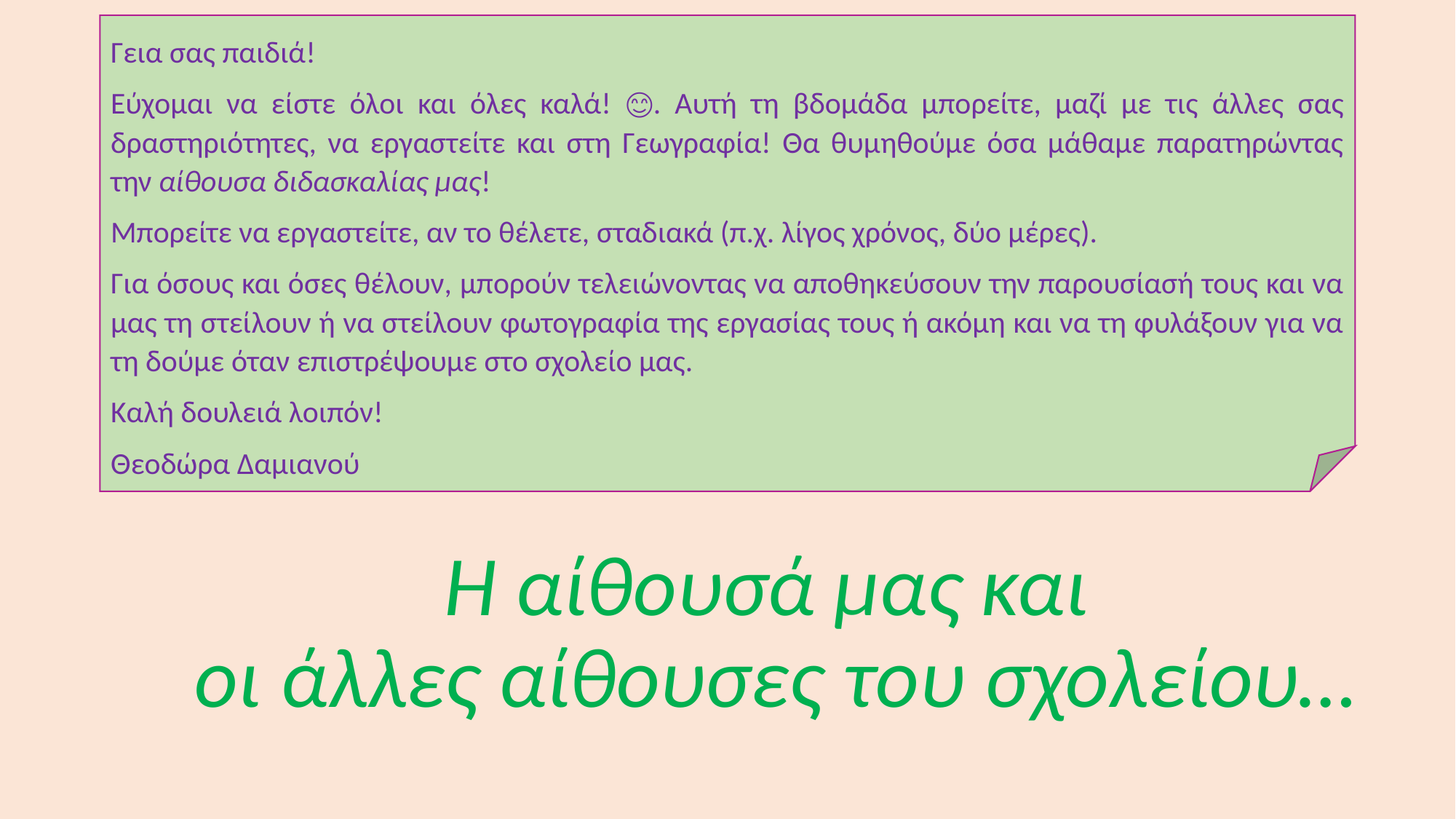

Γεια σας παιδιά!
Εύχομαι να είστε όλοι και όλες καλά! 😊. Αυτή τη βδομάδα μπορείτε, μαζί με τις άλλες σας δραστηριότητες, να εργαστείτε και στη Γεωγραφία! Θα θυμηθούμε όσα μάθαμε παρατηρώντας την αίθουσα διδασκαλίας μας!
Μπορείτε να εργαστείτε, αν το θέλετε, σταδιακά (π.χ. λίγος χρόνος, δύο μέρες).
Για όσους και όσες θέλουν, μπορούν τελειώνοντας να αποθηκεύσουν την παρουσίασή τους και να μας τη στείλουν ή να στείλουν φωτογραφία της εργασίας τους ή ακόμη και να τη φυλάξουν για να τη δούμε όταν επιστρέψουμε στο σχολείο μας.
Καλή δουλειά λοιπόν!
Θεοδώρα Δαμιανού
# Η αίθουσά μας και οι άλλες αίθουσες του σχολείου…